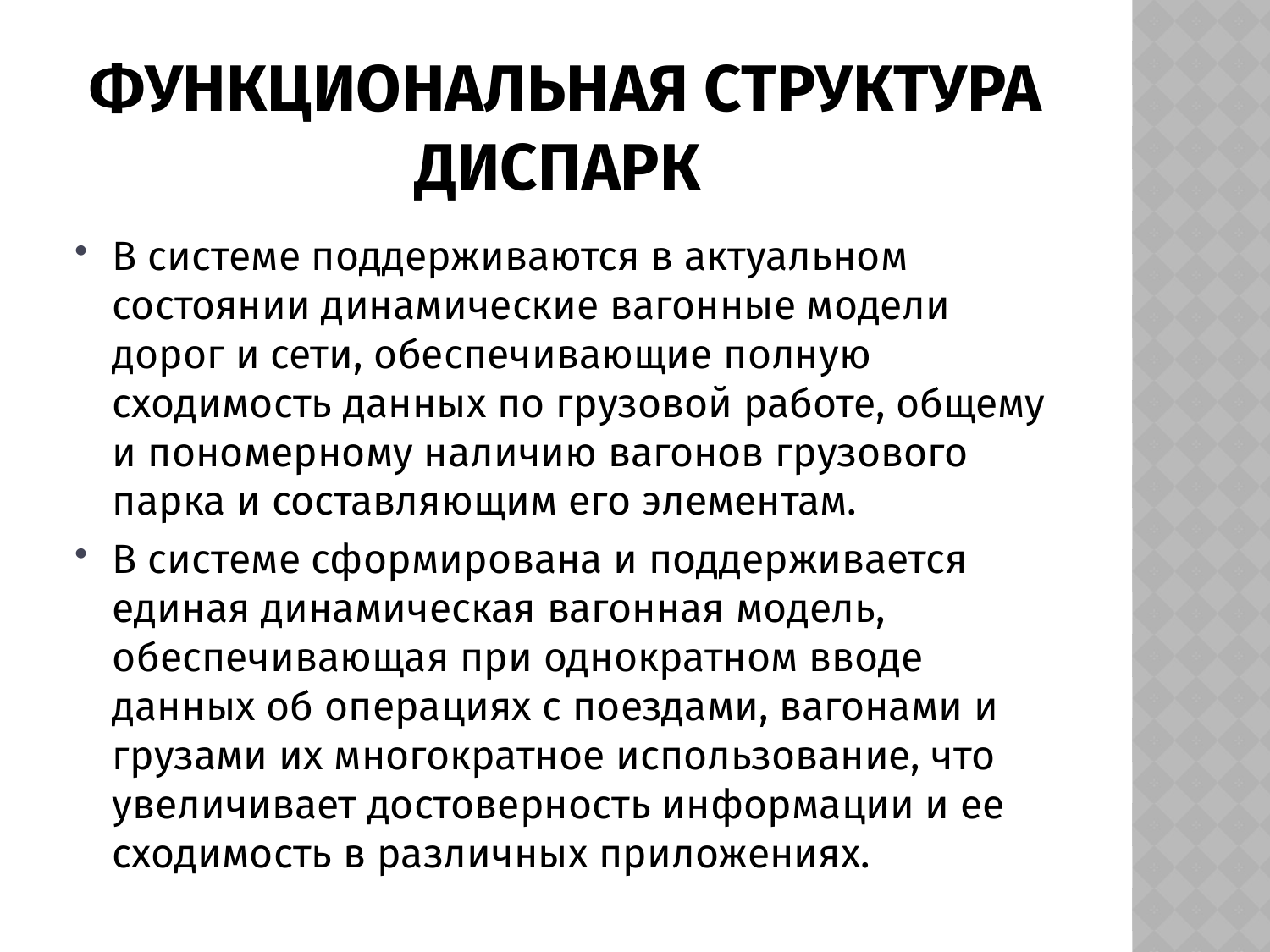

# Функциональная структура ДИСПАРК
В системе поддерживаются в актуальном состоянии динамические вагонные модели дорог и сети, обеспечивающие полную сходимость данных по грузовой работе, общему и пономерному наличию вагонов грузового парка и составляющим его элементам.
В системе сформирована и поддерживается единая динамическая вагонная модель, обеспечивающая при однократном вводе данных об операциях с поездами, вагонами и грузами их многократное использование, что увеличивает достоверность информации и ее сходимость в различных приложениях.